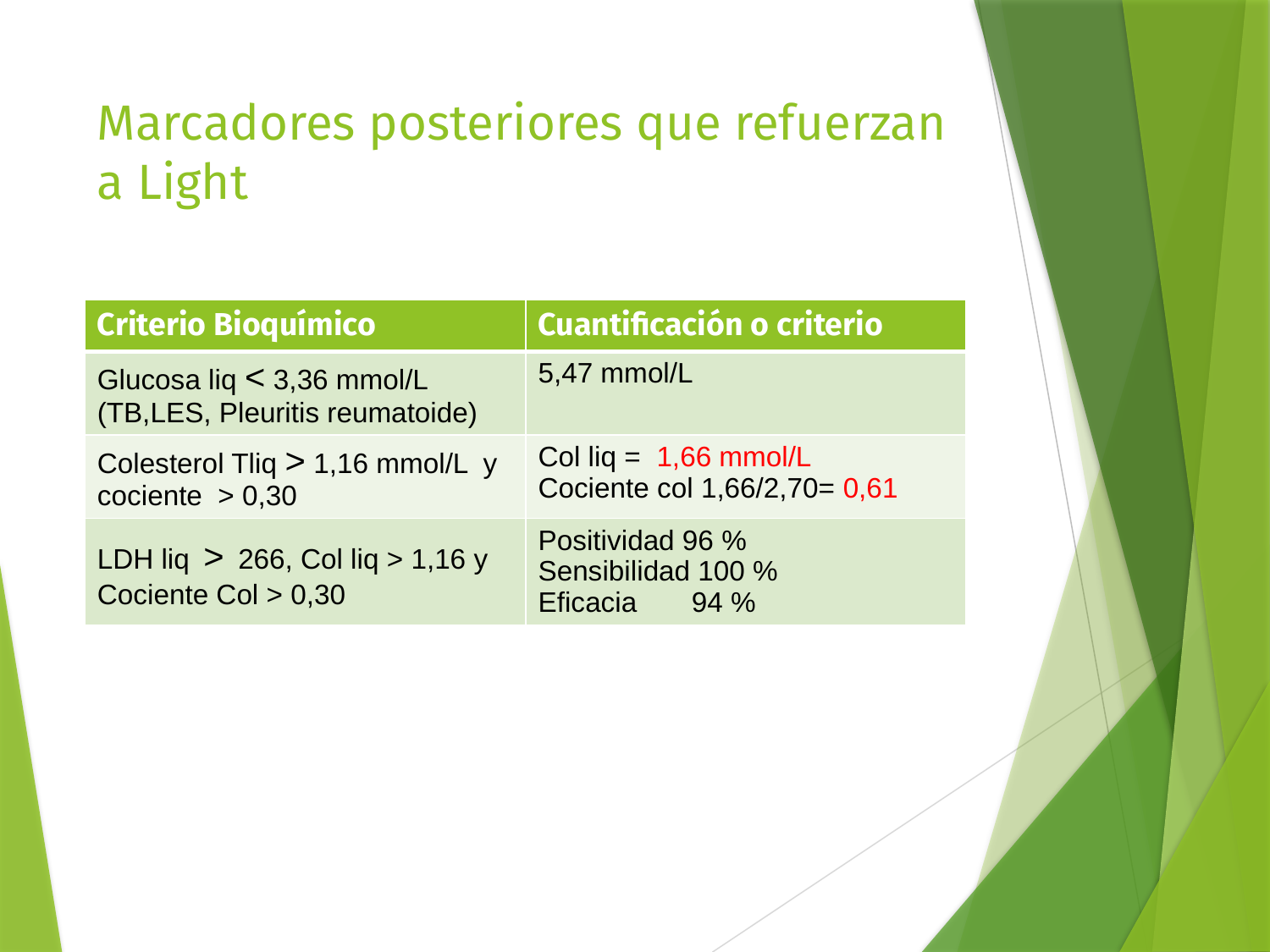

# Marcadores posteriores que refuerzan a Light
| Criterio Bioquímico | Cuantificación o criterio |
| --- | --- |
| Glucosa liq < 3,36 mmol/L (TB,LES, Pleuritis reumatoide) | 5,47 mmol/L |
| Colesterol Tliq > 1,16 mmol/L y cociente > 0,30 | Col liq = 1,66 mmol/L Cociente col 1,66/2,70= 0,61 |
| LDH liq > 266, Col liq > 1,16 y Cociente Col > 0,30 | Positividad 96 % Sensibilidad 100 % Eficacia 94 % |